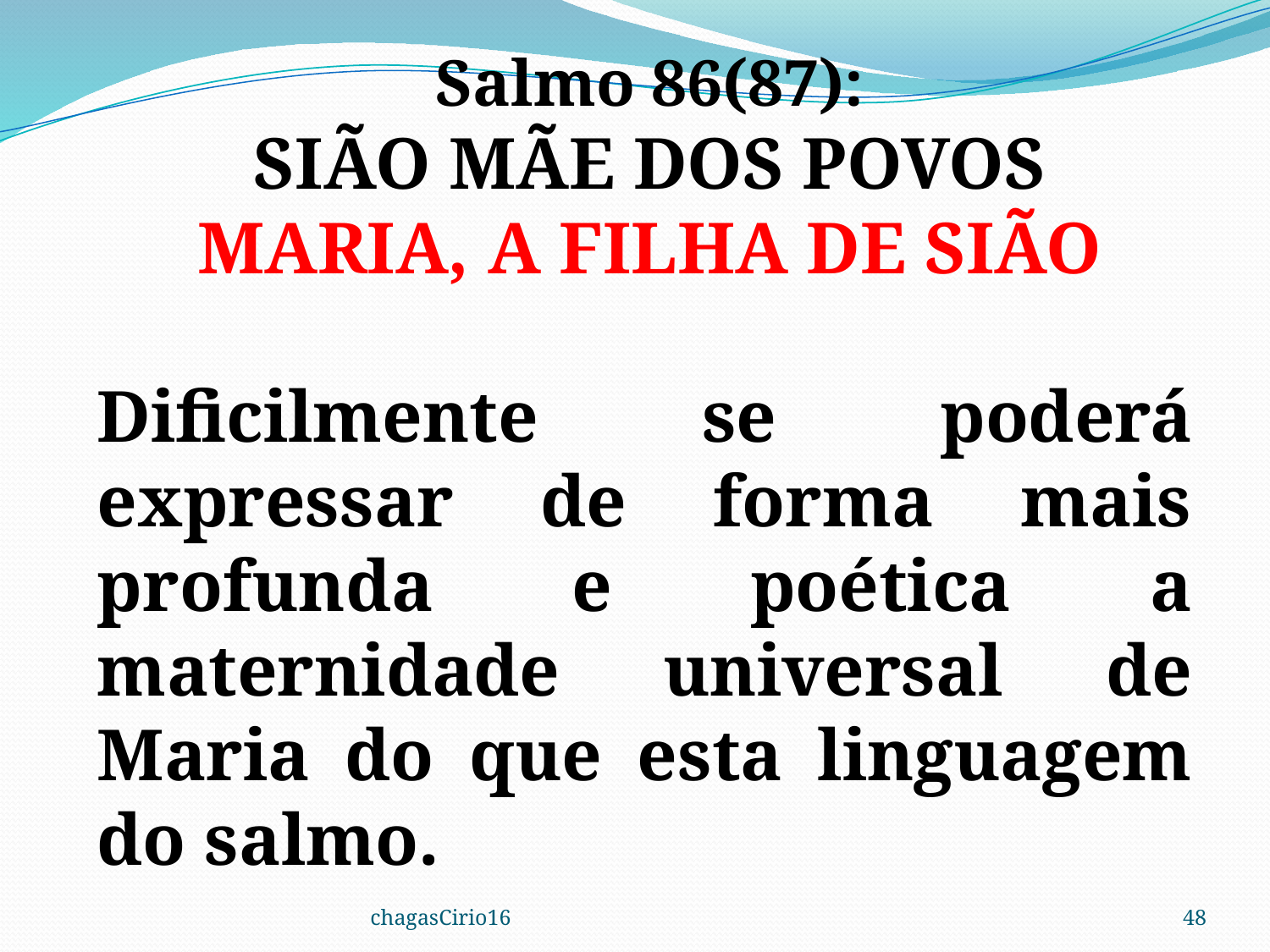

Salmo 86(87):
SIÃO MÃE DOS POVOS
MARIA, A FILHA DE SIÃO
Dificilmente se poderá expressar de forma mais profunda e poética a maternidade universal de Maria do que esta linguagem do salmo.
chagasCirio16
48